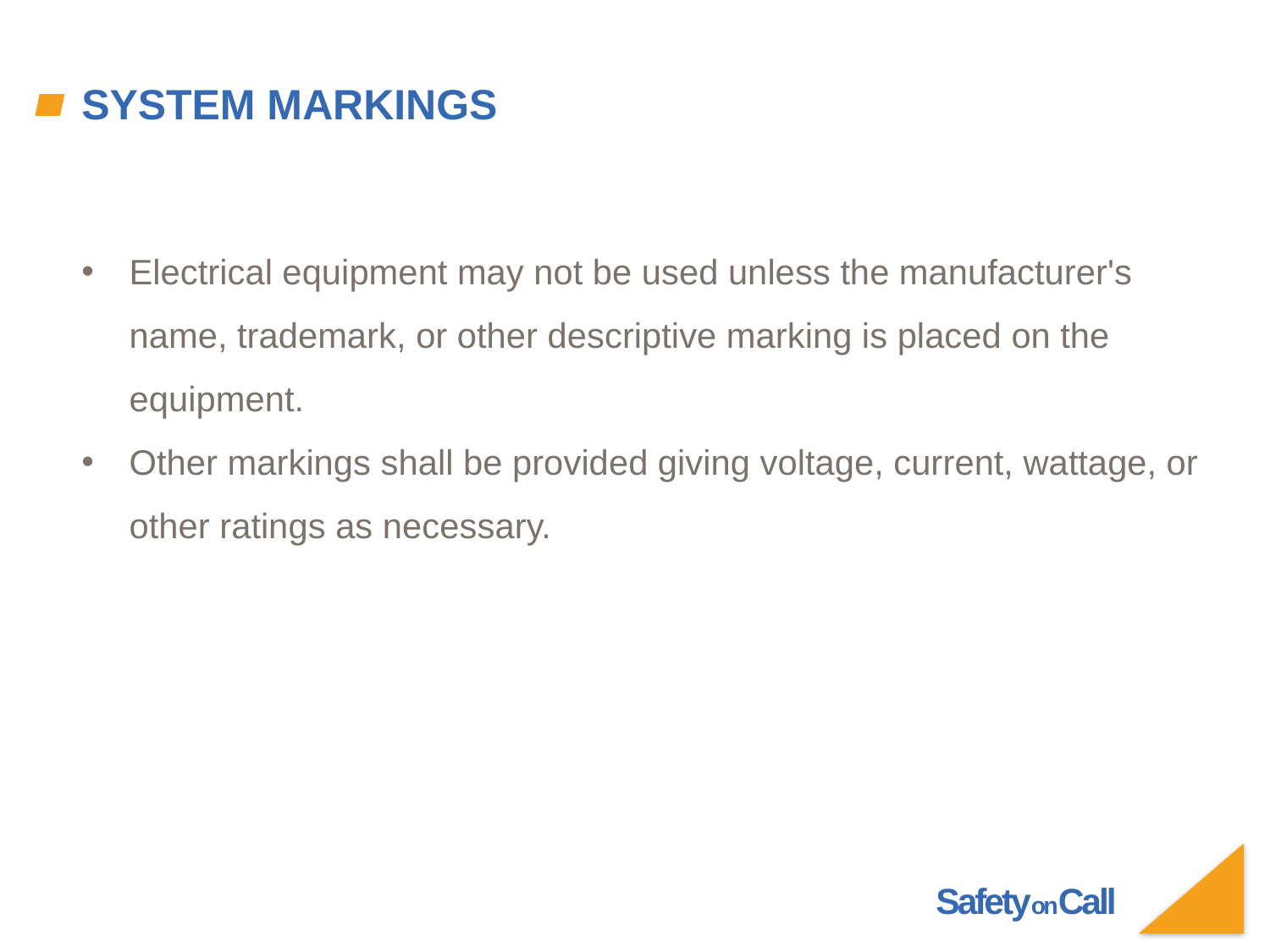

# System Markings
Electrical equipment may not be used unless the manufacturer's name, trademark, or other descriptive marking is placed on the equipment.
Other markings shall be provided giving voltage, current, wattage, or other ratings as necessary.